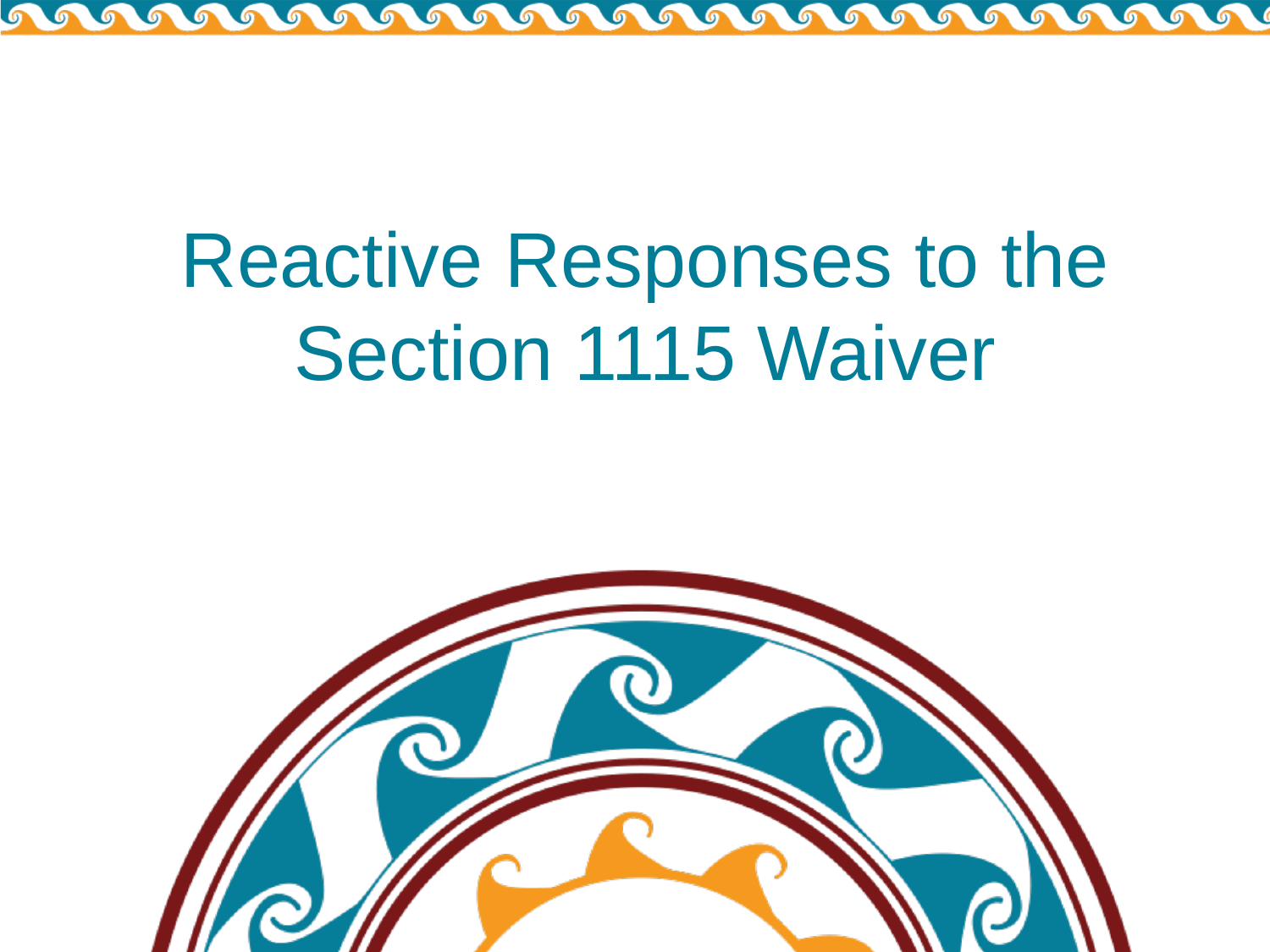

# Reactive Responses to the Section 1115 Waiver